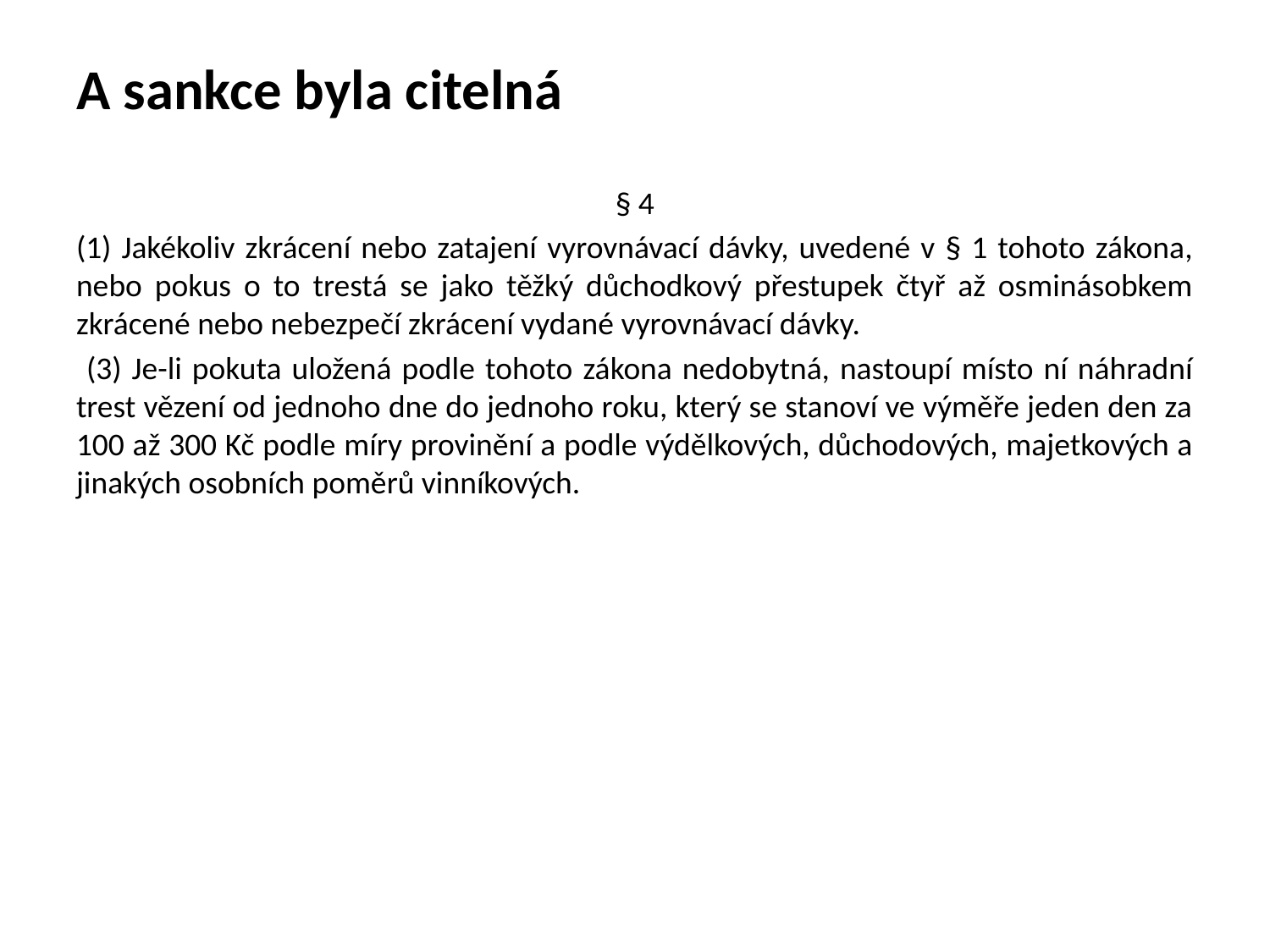

# A sankce byla citelná
§ 4
(1) Jakékoliv zkrácení nebo zatajení vyrovnávací dávky, uvedené v § 1 tohoto zákona, nebo pokus o to trestá se jako těžký důchodkový přestupek čtyř až osminásobkem zkrácené nebo nebezpečí zkrácení vydané vyrovnávací dávky.
 (3) Je-li pokuta uložená podle tohoto zákona nedobytná, nastoupí místo ní náhradní trest vězení od jednoho dne do jednoho roku, který se stanoví ve výměře jeden den za 100 až 300 Kč podle míry provinění a podle výdělkových, důchodových, majetkových a jinakých osobních poměrů vinníkových.